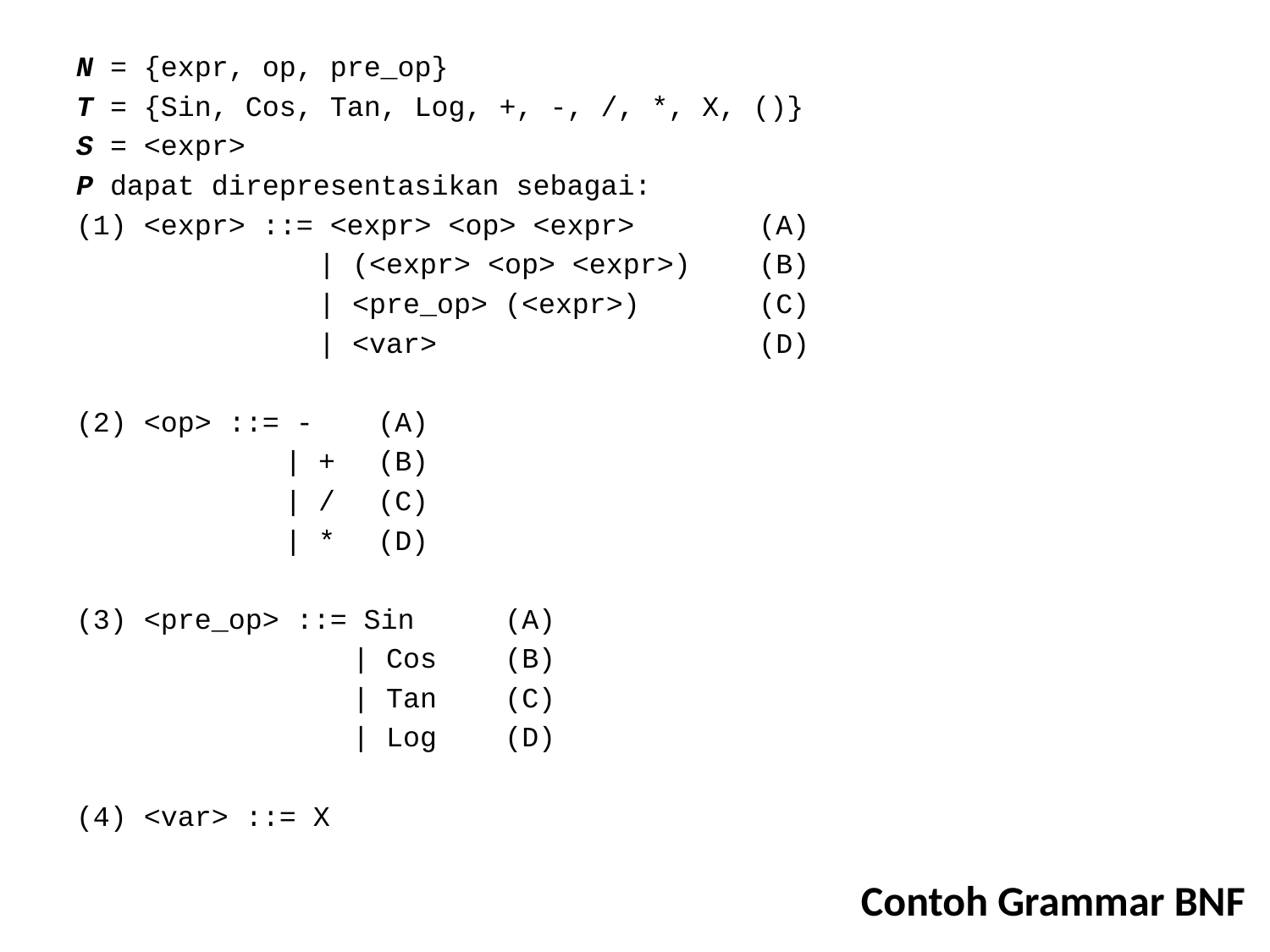

N = {expr, op, pre_op}
T = {Sin, Cos, Tan, Log, +, -, /, *, X, ()}
S = <expr>
P dapat direpresentasikan sebagai:
(1) <expr> ::= <expr> <op> <expr>	(A)
		    | (<expr> <op> <expr>)	(B)
		    | <pre_op> (<expr>)	(C)
		    | <var>			(D)

(2) <op> ::= -	(A)
		  | +	(B)
		  | /	(C)
		  | *	(D)

(3) <pre_op> ::= Sin	(A)
		      | Cos	(B)
		      | Tan	(C)
		      | Log	(D)

(4) <var> ::= X
Contoh Grammar BNF